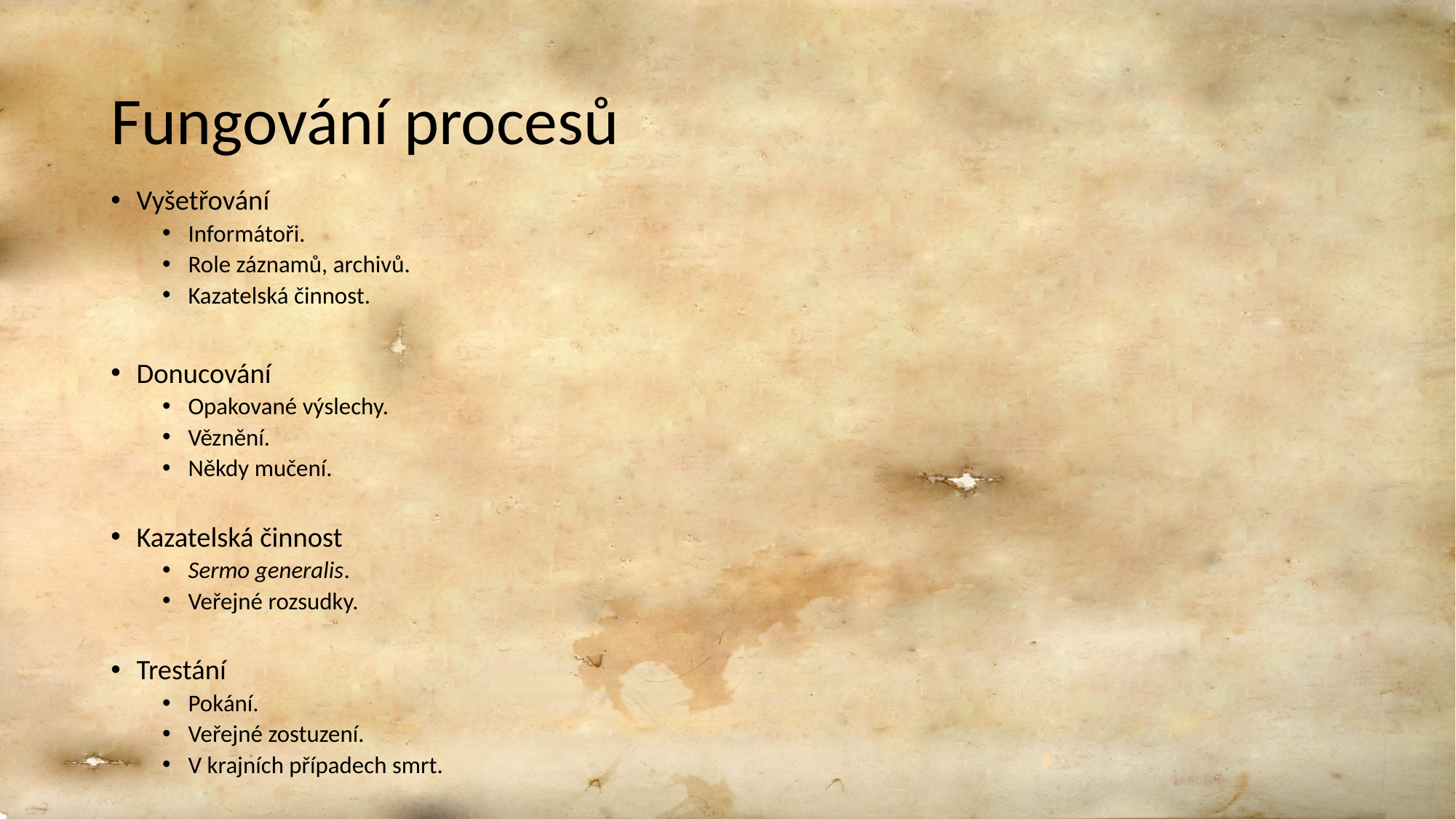

# Fungování procesů
Vyšetřování
Informátoři.
Role záznamů, archivů.
Kazatelská činnost.

Donucování
Opakované výslechy.
Věznění.
Někdy mučení.

Kazatelská činnost
Sermo generalis.
Veřejné rozsudky.

Trestání
Pokání.
Veřejné zostuzení.
V krajních případech smrt.